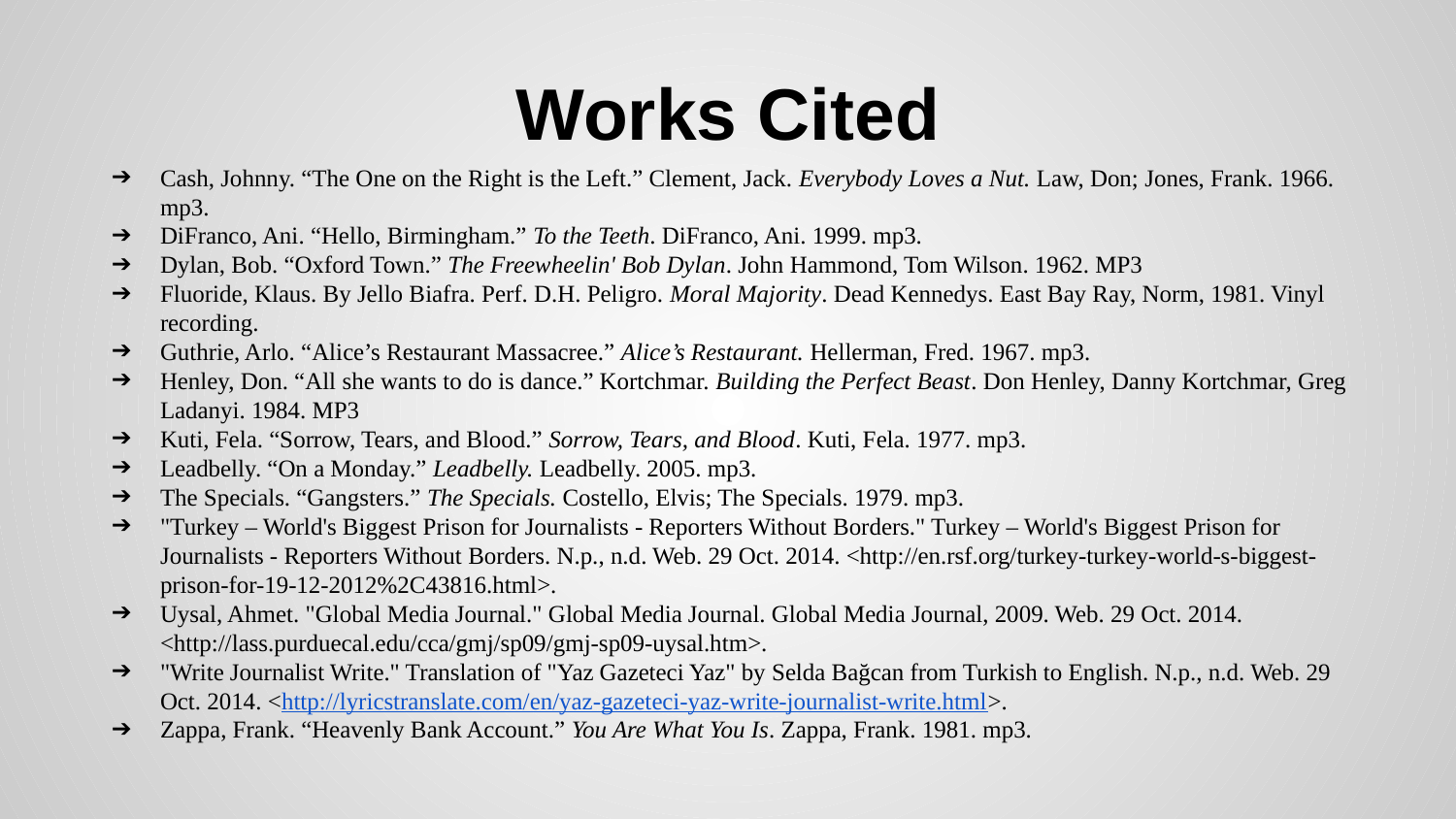

# Works Cited
Cash, Johnny. “The One on the Right is the Left.” Clement, Jack. Everybody Loves a Nut. Law, Don; Jones, Frank. 1966. mp3.
DiFranco, Ani. “Hello, Birmingham.” To the Teeth. DiFranco, Ani. 1999. mp3.
Dylan, Bob. “Oxford Town.” The Freewheelin' Bob Dylan. John Hammond, Tom Wilson. 1962. MP3
Fluoride, Klaus. By Jello Biafra. Perf. D.H. Peligro. Moral Majority. Dead Kennedys. East Bay Ray, Norm, 1981. Vinyl recording.
Guthrie, Arlo. “Alice’s Restaurant Massacree.” Alice’s Restaurant. Hellerman, Fred. 1967. mp3.
Henley, Don. “All she wants to do is dance.” Kortchmar. Building the Perfect Beast. Don Henley, Danny Kortchmar, Greg Ladanyi. 1984. MP3
Kuti, Fela. “Sorrow, Tears, and Blood.” Sorrow, Tears, and Blood. Kuti, Fela. 1977. mp3.
Leadbelly. “On a Monday.” Leadbelly. Leadbelly. 2005. mp3.
The Specials. “Gangsters.” The Specials. Costello, Elvis; The Specials. 1979. mp3.
"Turkey – World's Biggest Prison for Journalists - Reporters Without Borders." Turkey – World's Biggest Prison for Journalists - Reporters Without Borders. N.p., n.d. Web. 29 Oct. 2014. <http://en.rsf.org/turkey-turkey-world-s-biggest-prison-for-19-12-2012%2C43816.html>.
Uysal, Ahmet. "Global Media Journal." Global Media Journal. Global Media Journal, 2009. Web. 29 Oct. 2014. <http://lass.purduecal.edu/cca/gmj/sp09/gmj-sp09-uysal.htm>.
"Write Journalist Write." Translation of "Yaz Gazeteci Yaz" by Selda Bağcan from Turkish to English. N.p., n.d. Web. 29 Oct. 2014. <http://lyricstranslate.com/en/yaz-gazeteci-yaz-write-journalist-write.html>.
Zappa, Frank. “Heavenly Bank Account.” You Are What You Is. Zappa, Frank. 1981. mp3.